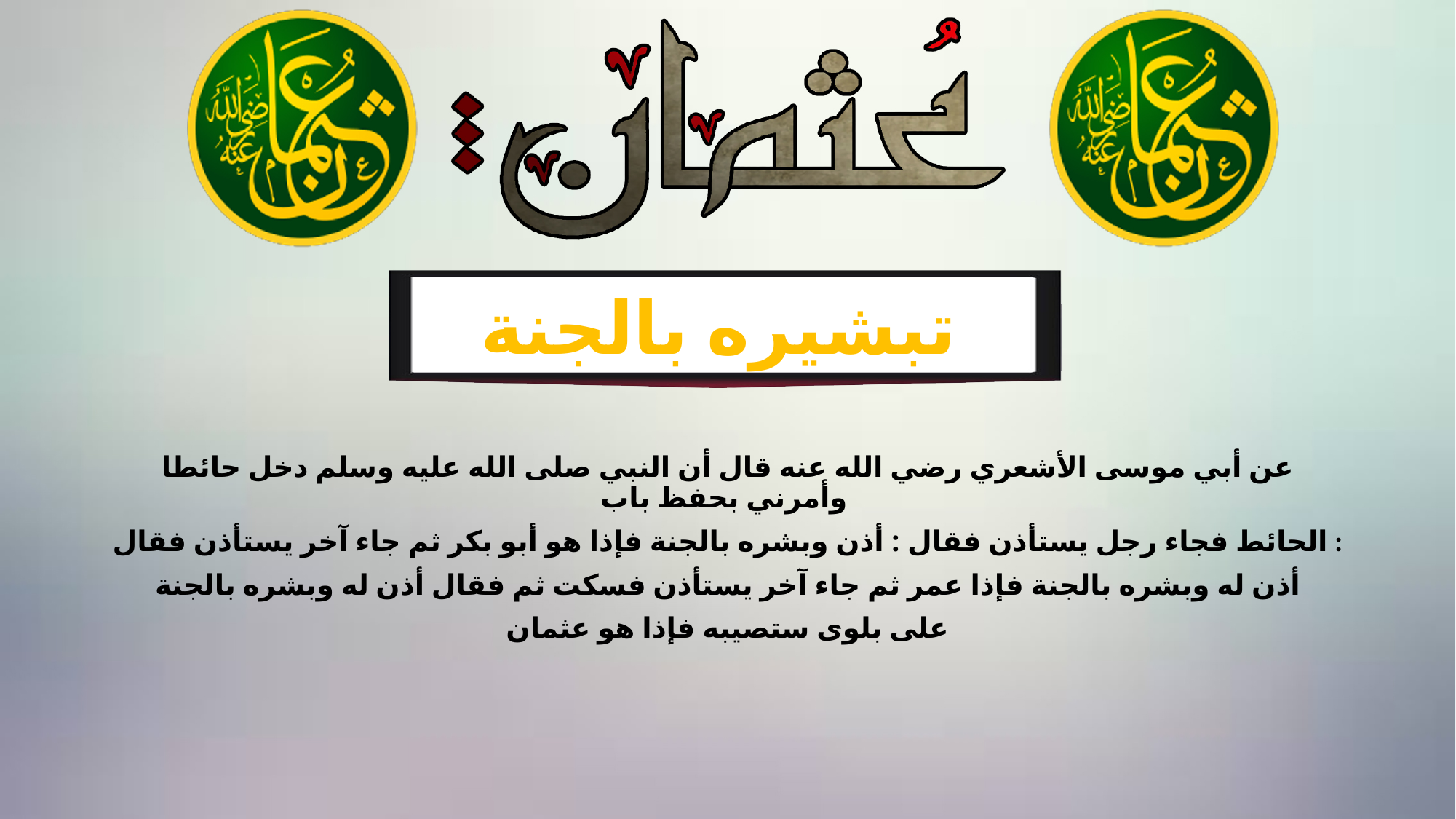

تبشيره بالجنة
عن أبي موسى الأشعري رضي الله عنه قال أن النبي صلى الله عليه وسلم دخل حائطا وأمرني بحفظ باب
الحائط فجاء رجل يستأذن فقال : أذن وبشره بالجنة فإذا هو أبو بكر ثم جاء آخر يستأذن فقال :
أذن له وبشره بالجنة فإذا عمر ثم جاء آخر يستأذن فسكت ثم فقال أذن له وبشره بالجنة
 على بلوى ستصيبه فإذا هو عثمان